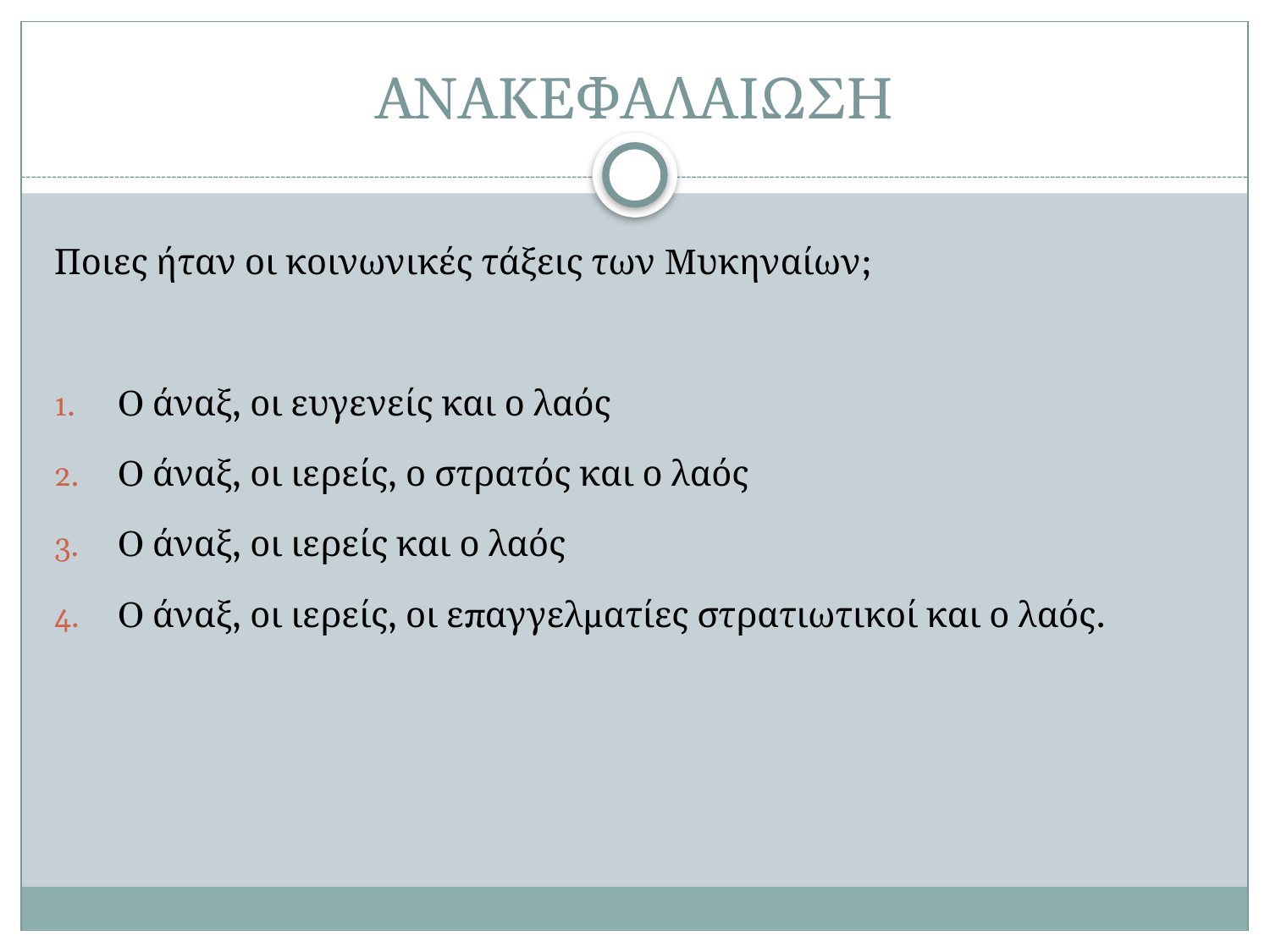

# ΑΝΑΚΕΦΑΛΑΙΩΣΗ
Ποιες ήταν οι κοινωνικές τάξεις των Μυκηναίων;

Ο άναξ, οι ευγενείς και ο λαός
Ο άναξ, οι ιερείς, ο στρατός και ο λαός
Ο άναξ, οι ιερείς και ο λαός
Ο άναξ, οι ιερείς, οι επαγγελματίες στρατιωτικοί και ο λαός.